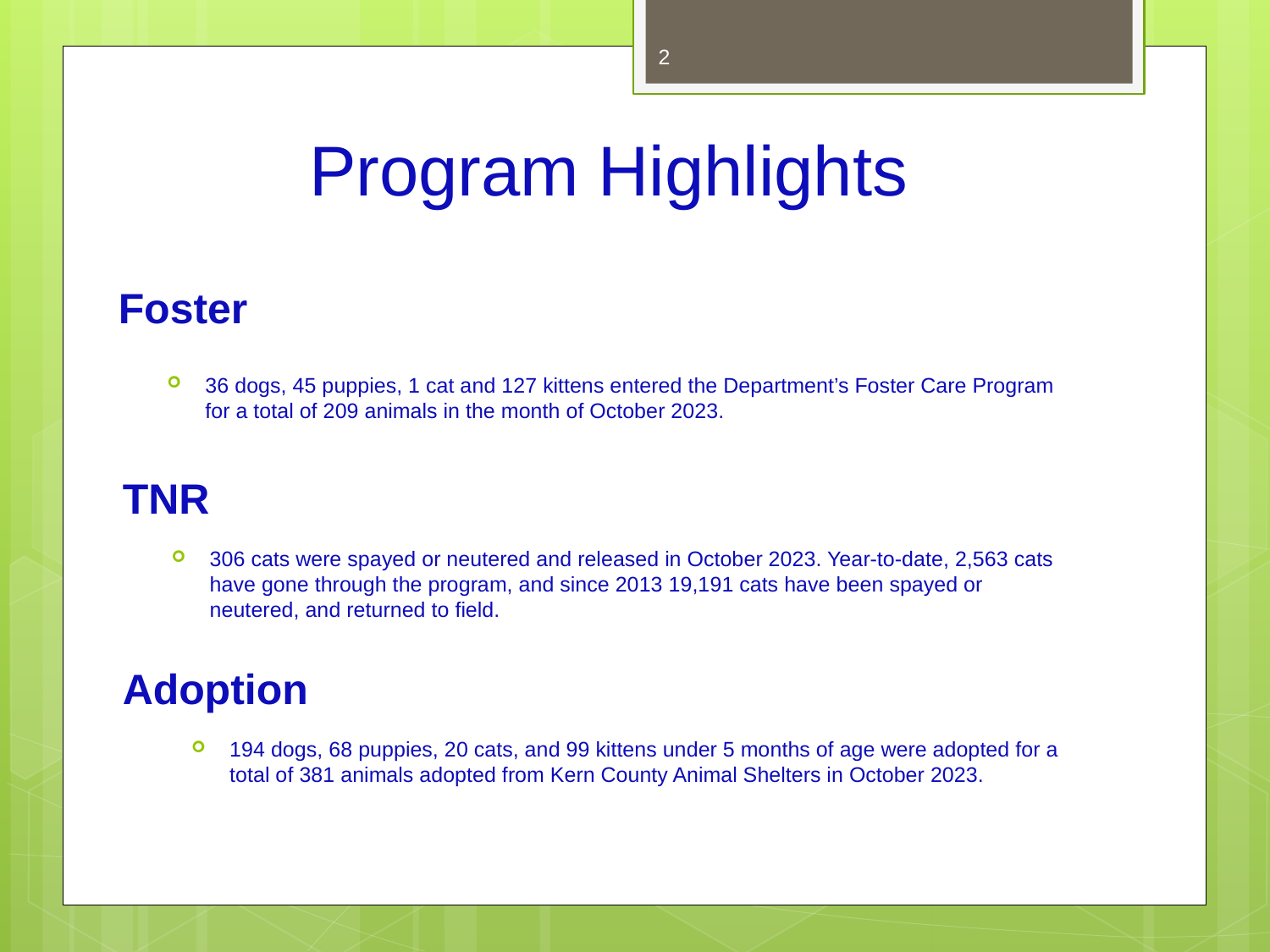

2
# Program Highlights
Foster
36 dogs, 45 puppies, 1 cat and 127 kittens entered the Department’s Foster Care Program for a total of 209 animals in the month of October 2023.
TNR
306 cats were spayed or neutered and released in October 2023. Year-to-date, 2,563 cats have gone through the program, and since 2013 19,191 cats have been spayed or neutered, and returned to field.
Adoption
194 dogs, 68 puppies, 20 cats, and 99 kittens under 5 months of age were adopted for a total of 381 animals adopted from Kern County Animal Shelters in October 2023.